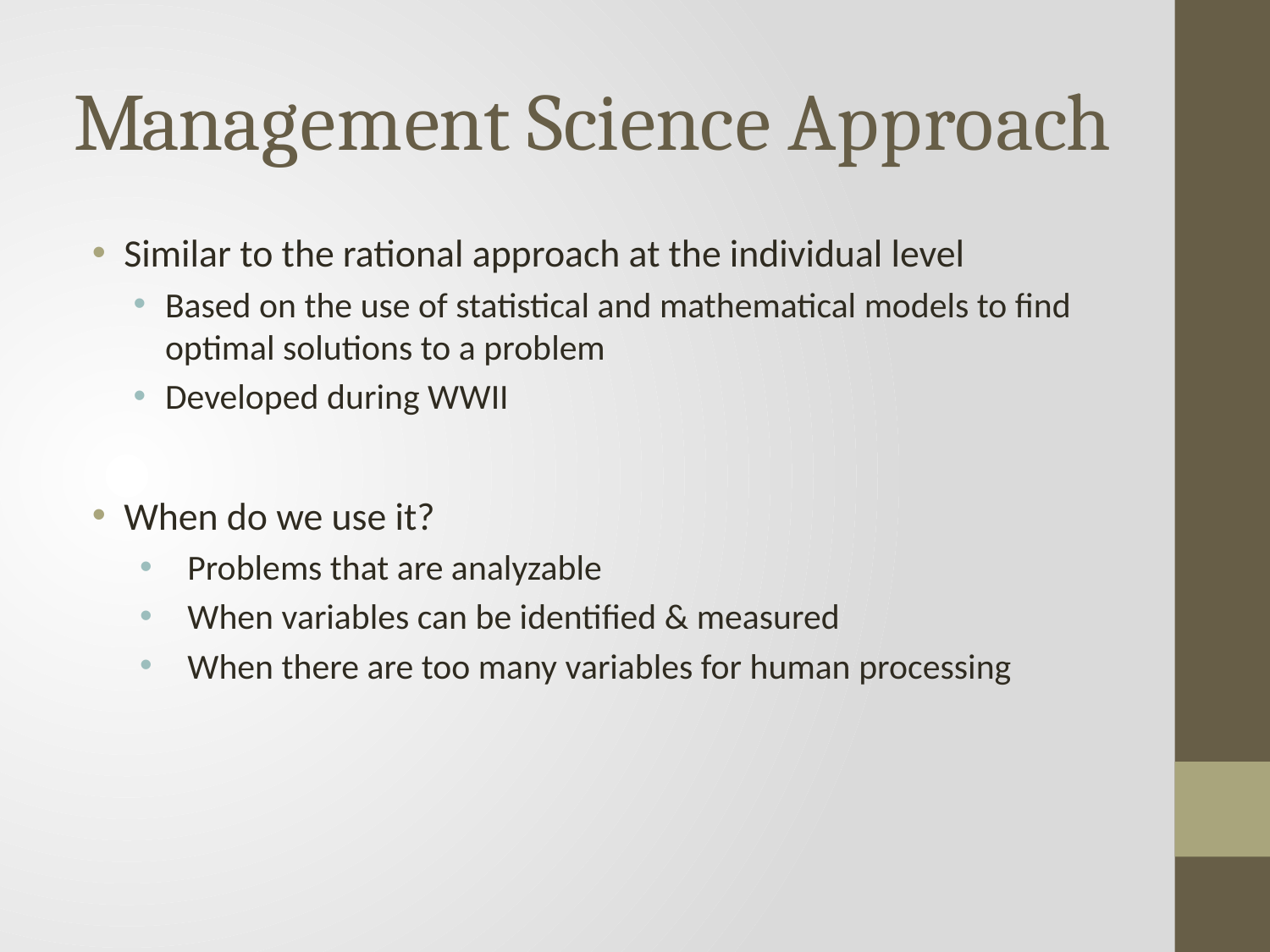

# Management Science Approach
Similar to the rational approach at the individual level
Based on the use of statistical and mathematical models to find optimal solutions to a problem
Developed during WWII

When do we use it?
Problems that are analyzable
When variables can be identified & measured
When there are too many variables for human processing